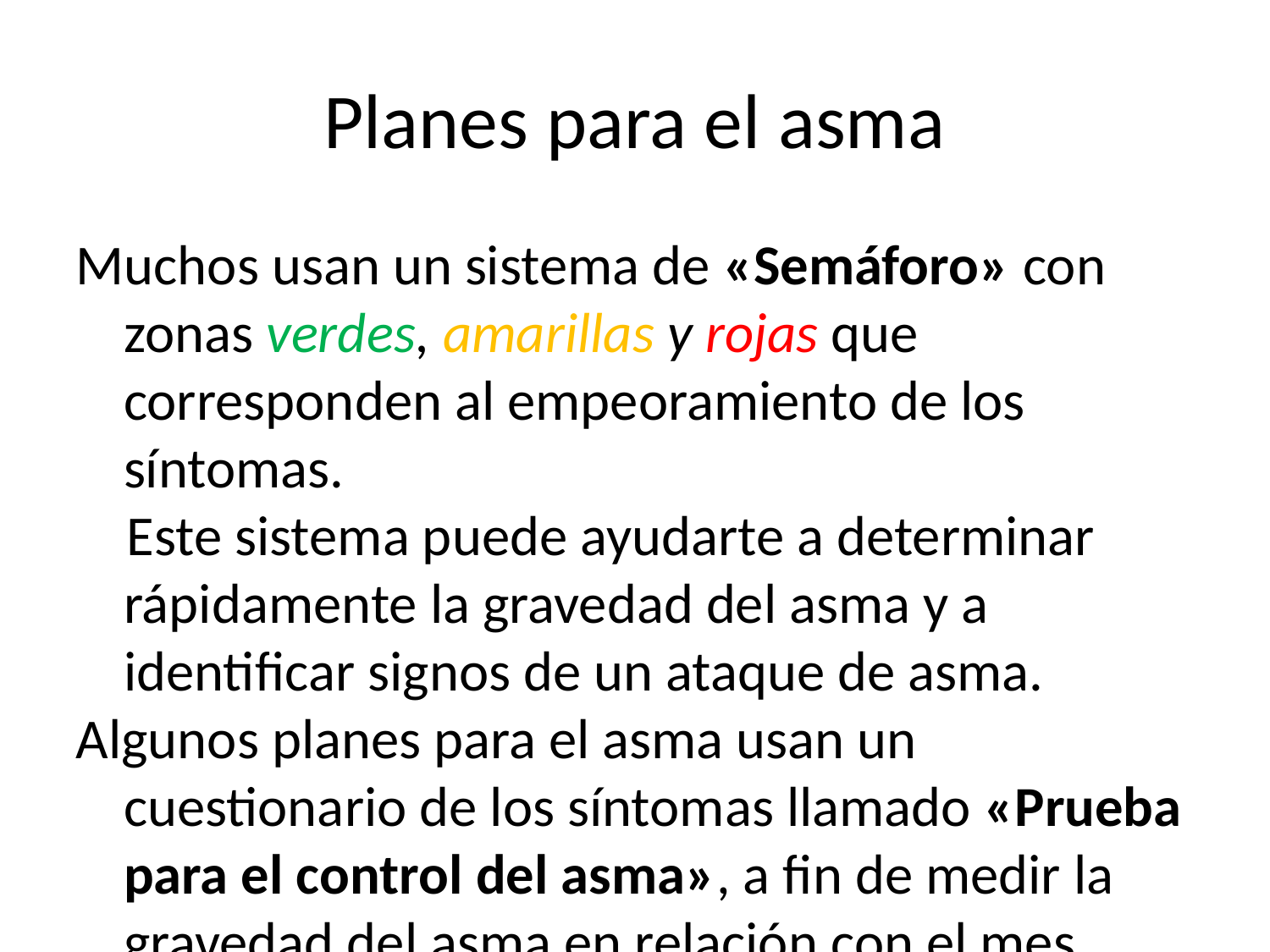

Planes para el asma
Muchos usan un sistema de «Semáforo» con zonas verdes, amarillas y rojas que corresponden al empeoramiento de los síntomas.
    Este sistema puede ayudarte a determinar rápidamente la gravedad del asma y a identificar signos de un ataque de asma.
Algunos planes para el asma usan un cuestionario de los síntomas llamado «Prueba para el control del asma», a fin de medir la gravedad del asma en relación con el mes anterior.